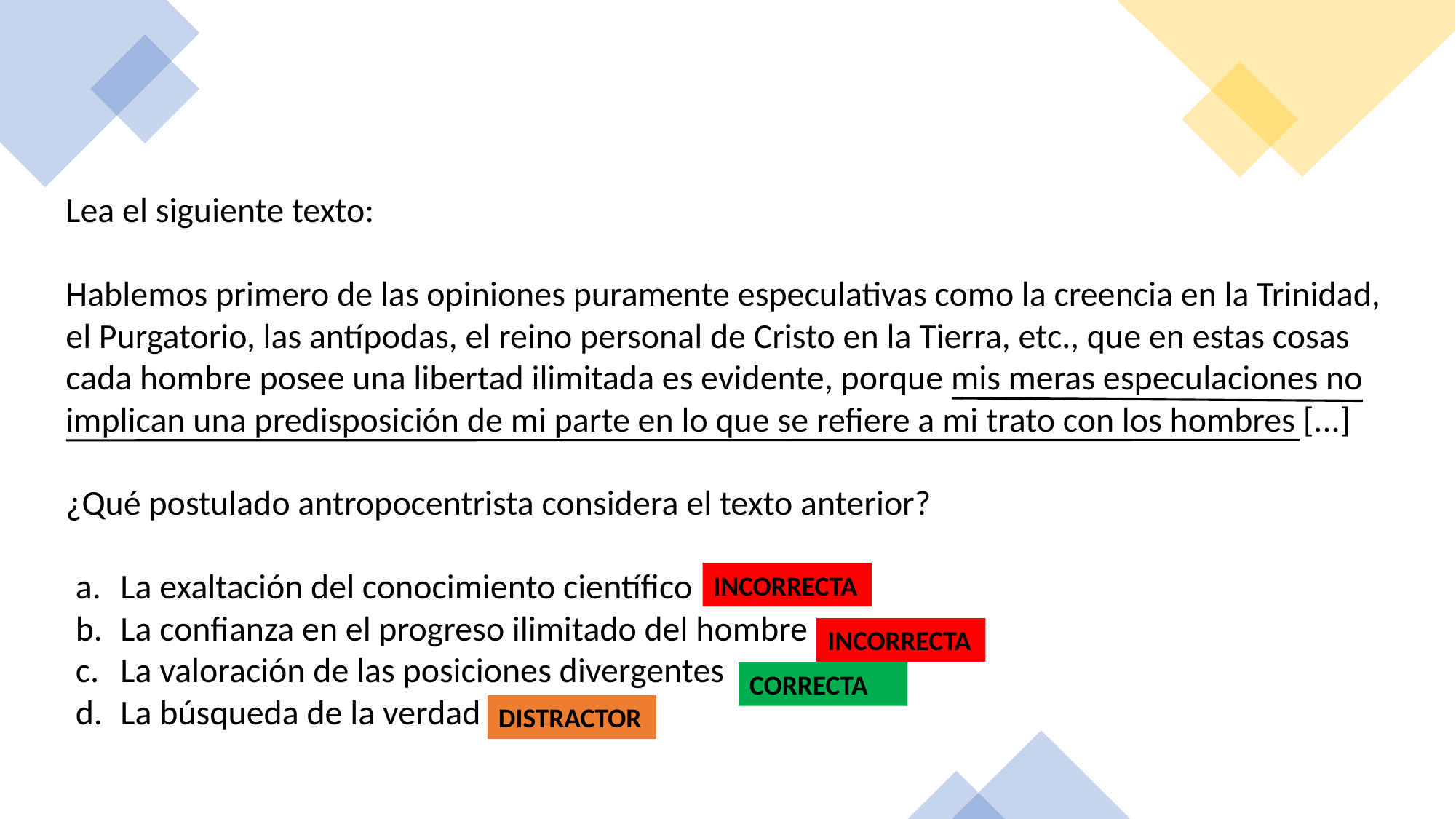

Lea el siguiente texto:

Hablemos primero de las opiniones puramente especulativas como la creencia en la Trinidad, el Purgatorio, las antípodas, el reino personal de Cristo en la Tierra, etc., que en estas cosas cada hombre posee una libertad ilimitada es evidente, porque mis meras especulaciones no implican una predisposición de mi parte en lo que se refiere a mi trato con los hombres [...]

¿Qué postulado antropocentrista considera el texto anterior?

La exaltación del conocimiento científico
La confianza en el progreso ilimitado del hombre
La valoración de las posiciones divergentes
La búsqueda de la verdad
INCORRECTA
INCORRECTA
CORRECTA
DISTRACTOR